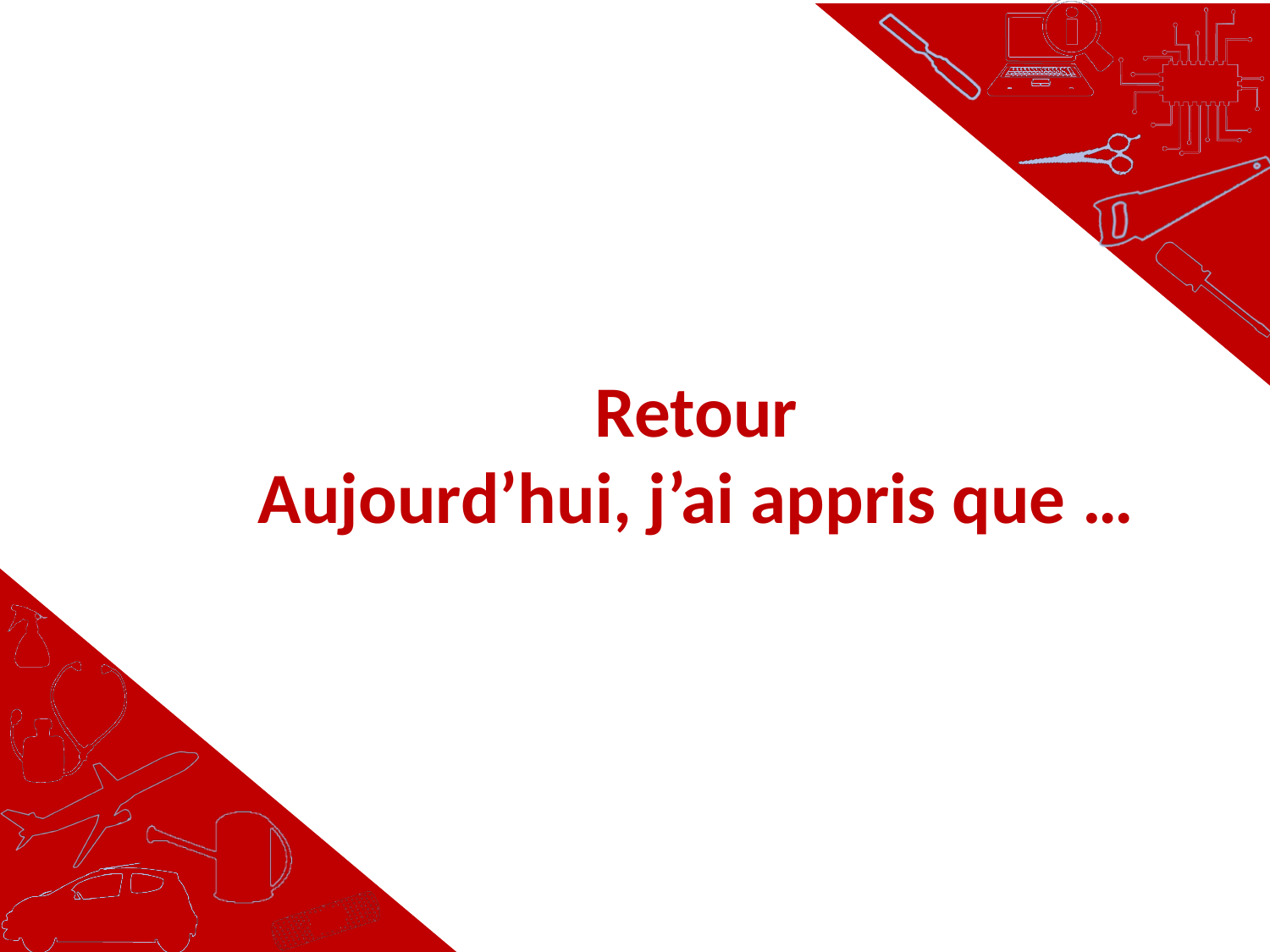

# Retour Aujourd’hui, j’ai appris que …